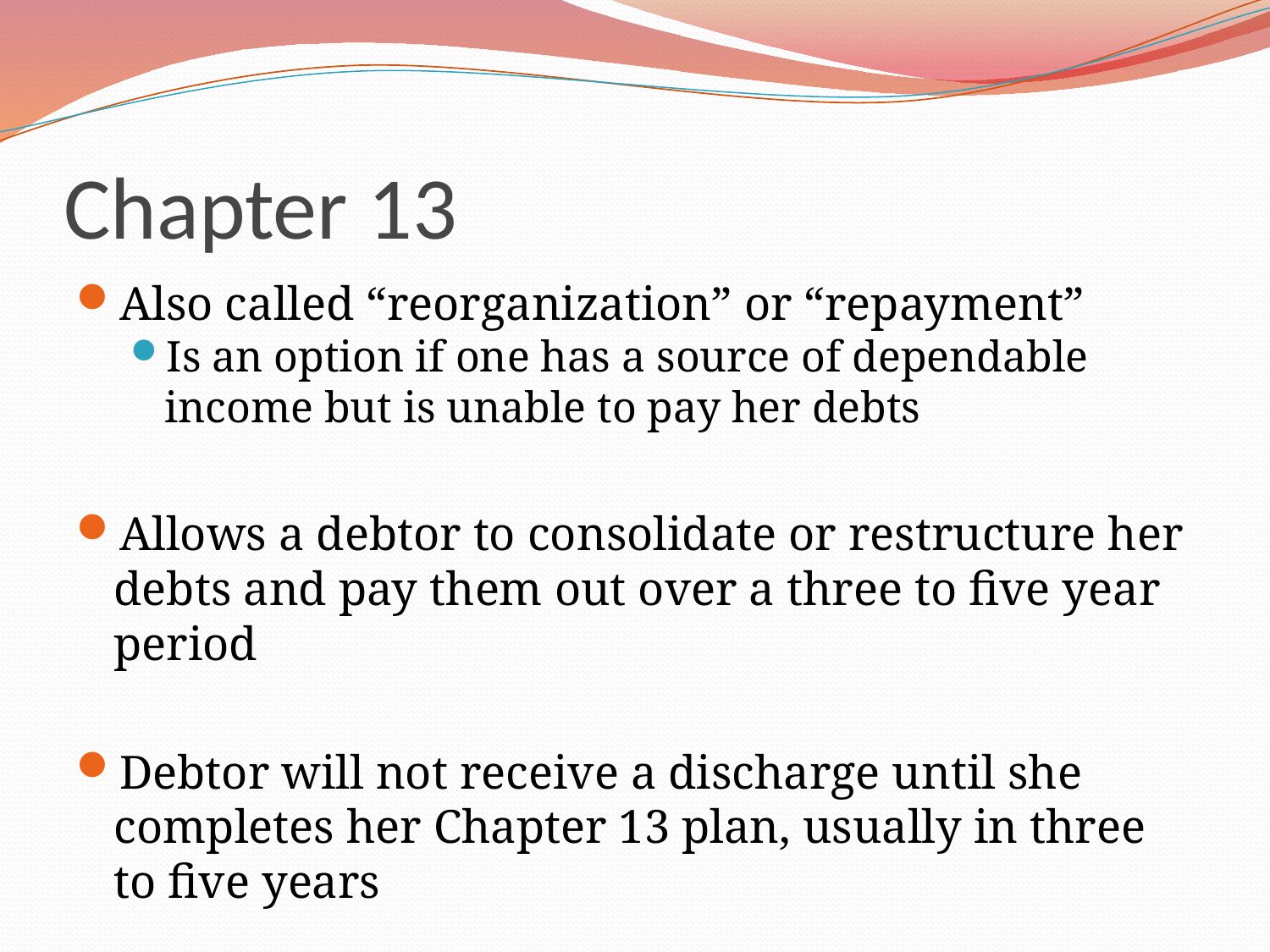

# Chapter 13
Also called “reorganization” or “repayment”
Is an option if one has a source of dependable income but is unable to pay her debts

Allows a debtor to consolidate or restructure her debts and pay them out over a three to five year period

Debtor will not receive a discharge until she completes her Chapter 13 plan, usually in three to five years